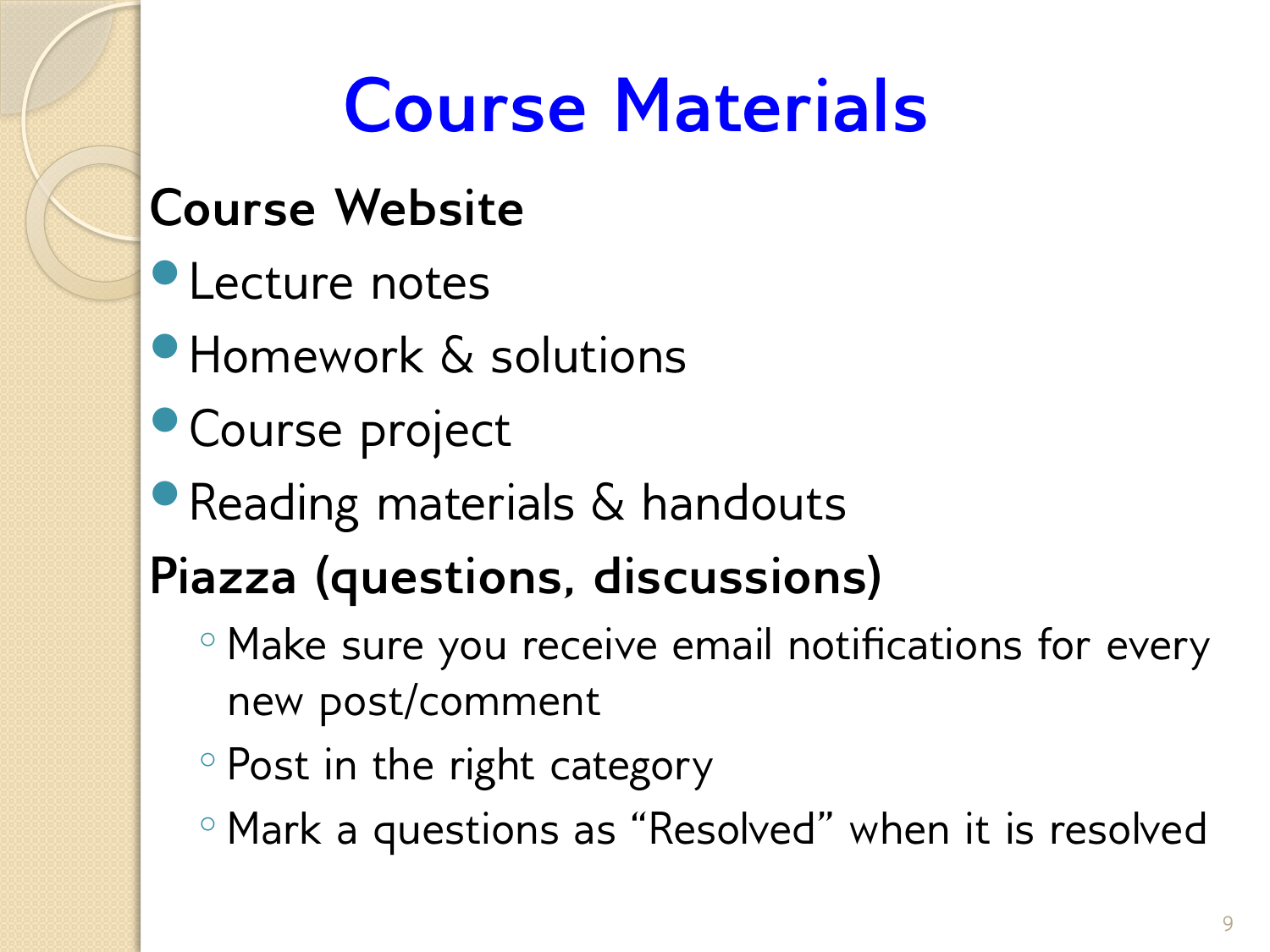

# Course Materials
Course Website
Lecture notes
Homework & solutions
Course project
Reading materials & handouts
Piazza (questions, discussions)
Make sure you receive email notifications for every new post/comment
Post in the right category
Mark a questions as “Resolved” when it is resolved
9